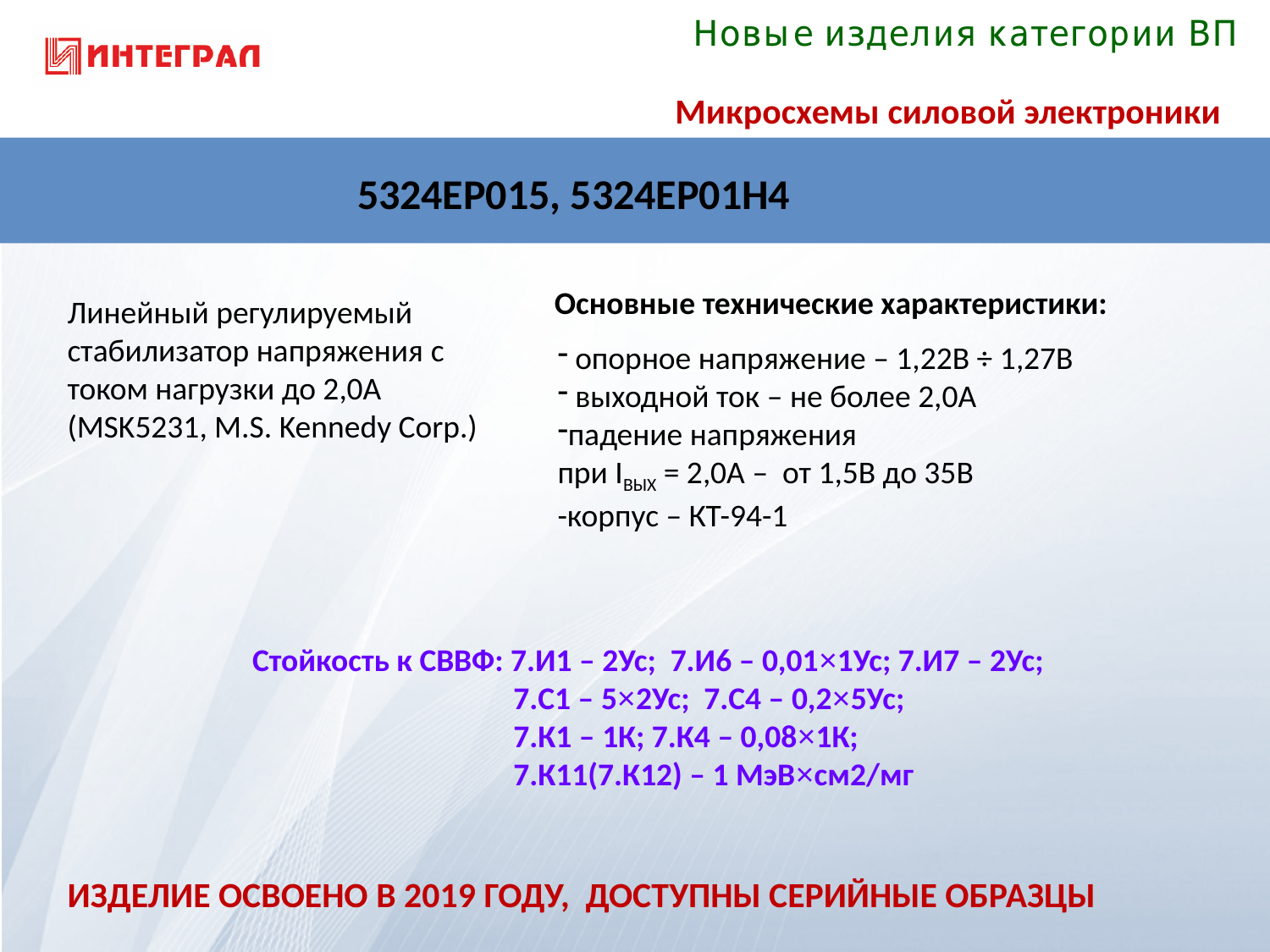

Новые изделия категории ВП
Микросхемы силовой электроники
5324ЕР015, 5324ЕР01Н4

Основные технические характеристики:
Линейный регулируемый стабилизатор напряжения c током нагрузки до 2,0А
(MSK5231, M.S. Kennedy Corp.)
 опорное напряжение – 1,22В ÷ 1,27В
 выходной ток – не более 2,0А
падение напряжения
при IВЫХ = 2,0А –  от 1,5В до 35В
-корпус – КТ-94-1
Стойкость к СВВФ: 7.И1 – 2Ус;  7.И6 – 0,01×1Ус; 7.И7 – 2Ус;
                                                                7.С1 – 5×2Ус;  7.С4 – 0,2×5Ус;
                                                                7.К1 – 1К; 7.К4 – 0,08×1К;
                                                                7.К11(7.К12) – 1 МэВ×см2/мг

ИЗДЕЛИЕ ОСВОЕНО В 2019 ГОДУ,  ДОСТУПНЫ СЕРИЙНЫЕ ОБРАЗЦЫ